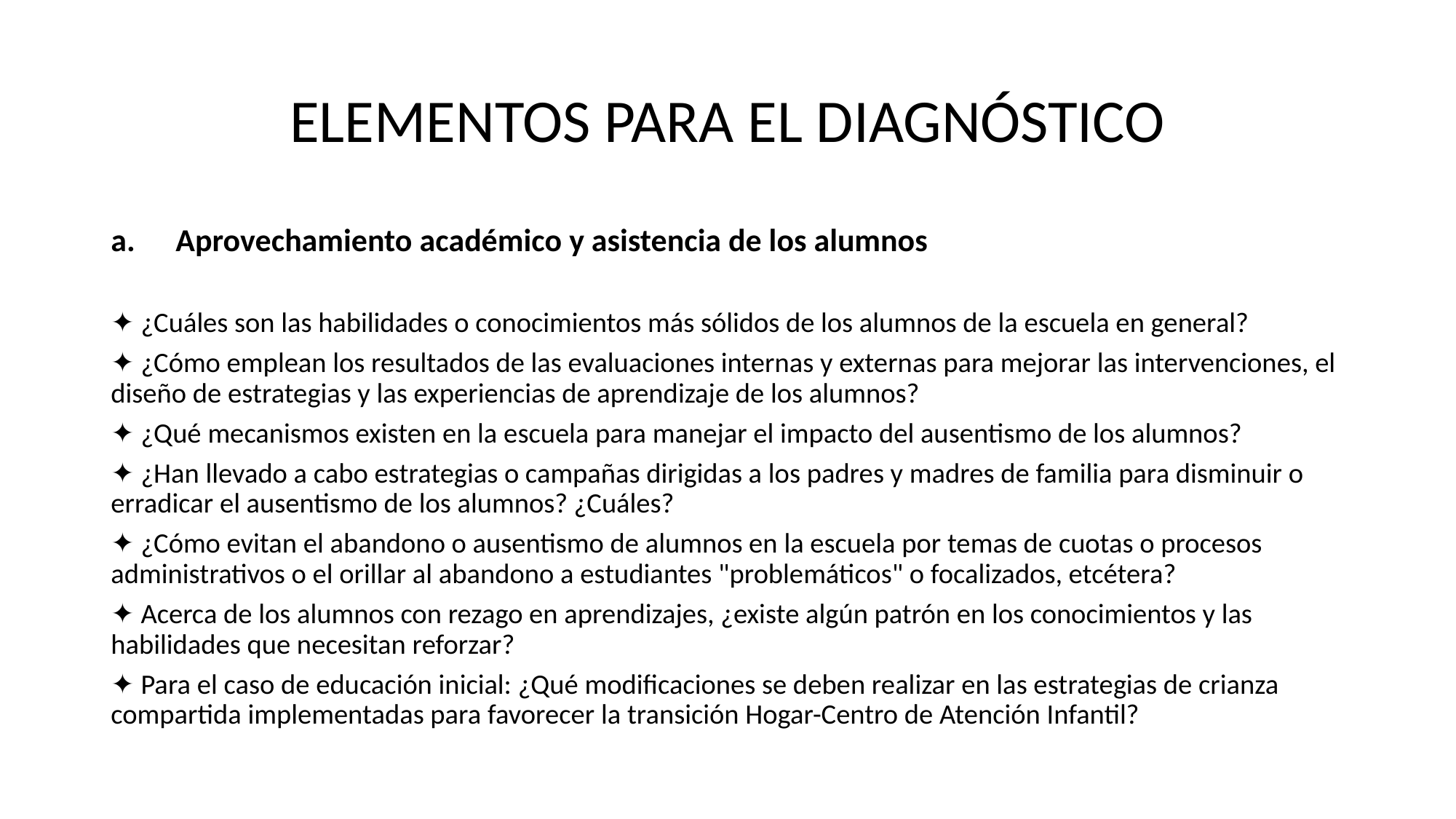

# ELEMENTOS PARA EL DIAGNÓSTICO
Aprovechamiento académico y asistencia de los alumnos

✦ ¿Cuáles son las habilidades o conocimientos más sólidos de los alumnos de la escuela en general?
✦ ¿Cómo emplean los resultados de las evaluaciones internas y externas para mejorar las intervenciones, el diseño de estrategias y las experiencias de aprendizaje de los alumnos?
✦ ¿Qué mecanismos existen en la escuela para manejar el impacto del ausentismo de los alumnos?
✦ ¿Han llevado a cabo estrategias o campañas dirigidas a los padres y madres de familia para disminuir o erradicar el ausentismo de los alumnos? ¿Cuáles?
✦ ¿Cómo evitan el abandono o ausentismo de alumnos en la escuela por temas de cuotas o procesos administrativos o el orillar al abandono a estudiantes "problemáticos" o focalizados, etcétera?
✦ Acerca de los alumnos con rezago en aprendizajes, ¿existe algún patrón en los conocimientos y las habilidades que necesitan reforzar?
✦ Para el caso de educación inicial: ¿Qué modificaciones se deben realizar en las estrategias de crianza compartida implementadas para favorecer la transición Hogar-Centro de Atención Infantil?